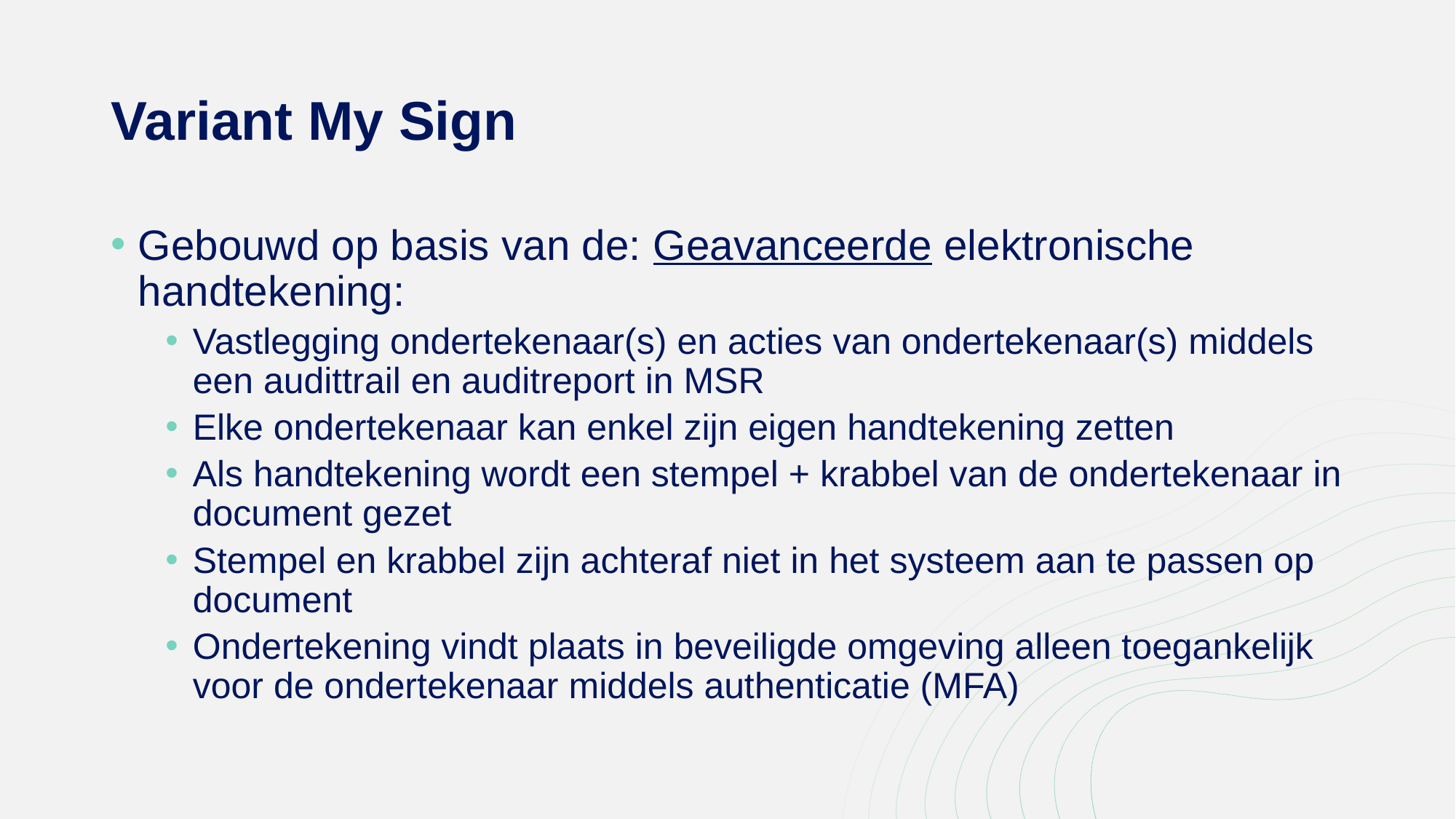

# Variant My Sign
Gebouwd op basis van de: Geavanceerde elektronische handtekening:
Vastlegging ondertekenaar(s) en acties van ondertekenaar(s) middels een audittrail en auditreport in MSR
Elke ondertekenaar kan enkel zijn eigen handtekening zetten
Als handtekening wordt een stempel + krabbel van de ondertekenaar in document gezet
Stempel en krabbel zijn achteraf niet in het systeem aan te passen op document
Ondertekening vindt plaats in beveiligde omgeving alleen toegankelijk voor de ondertekenaar middels authenticatie (MFA)